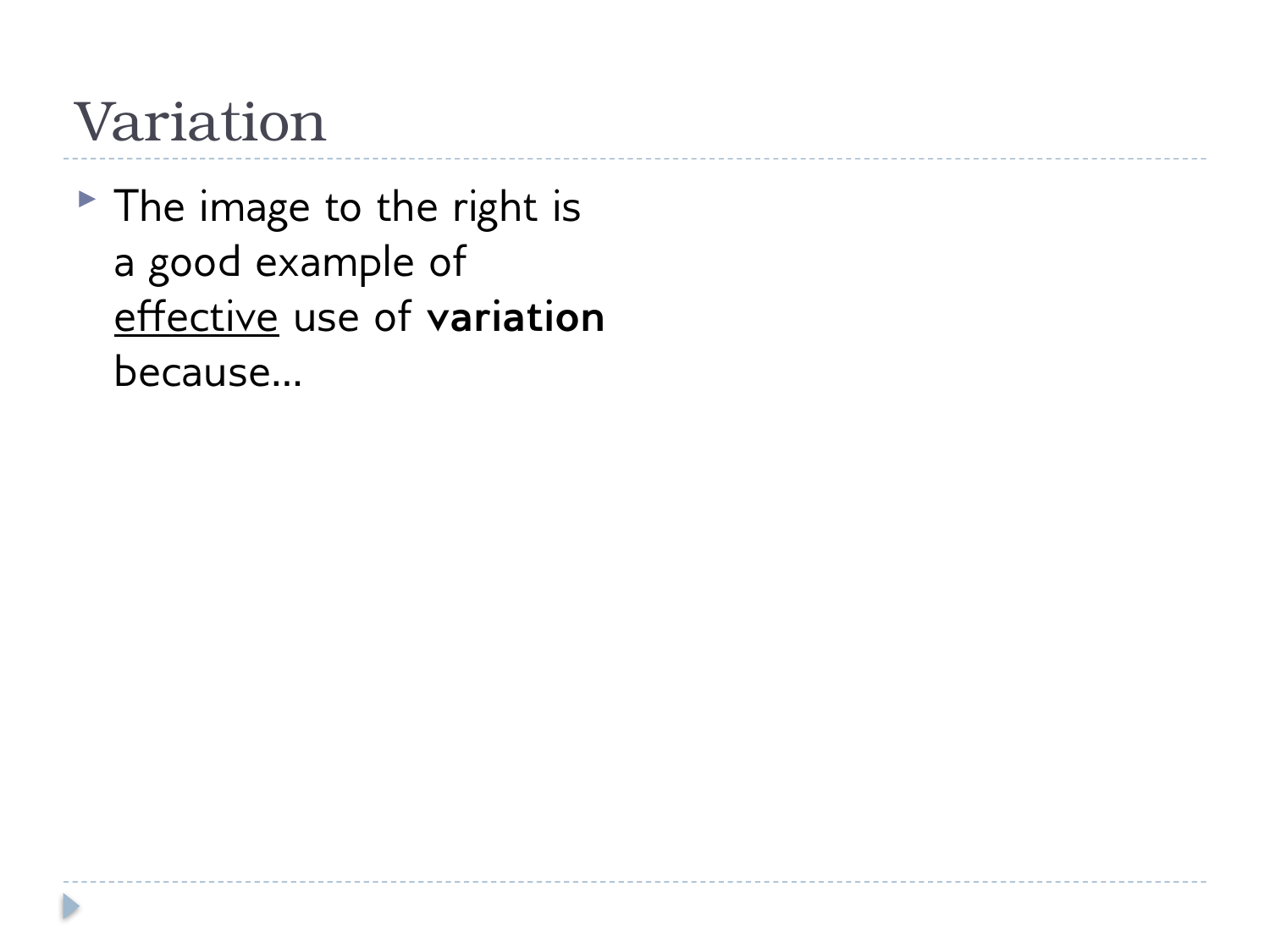

# Variation

The image to the right is a good example of effective use of variation because…